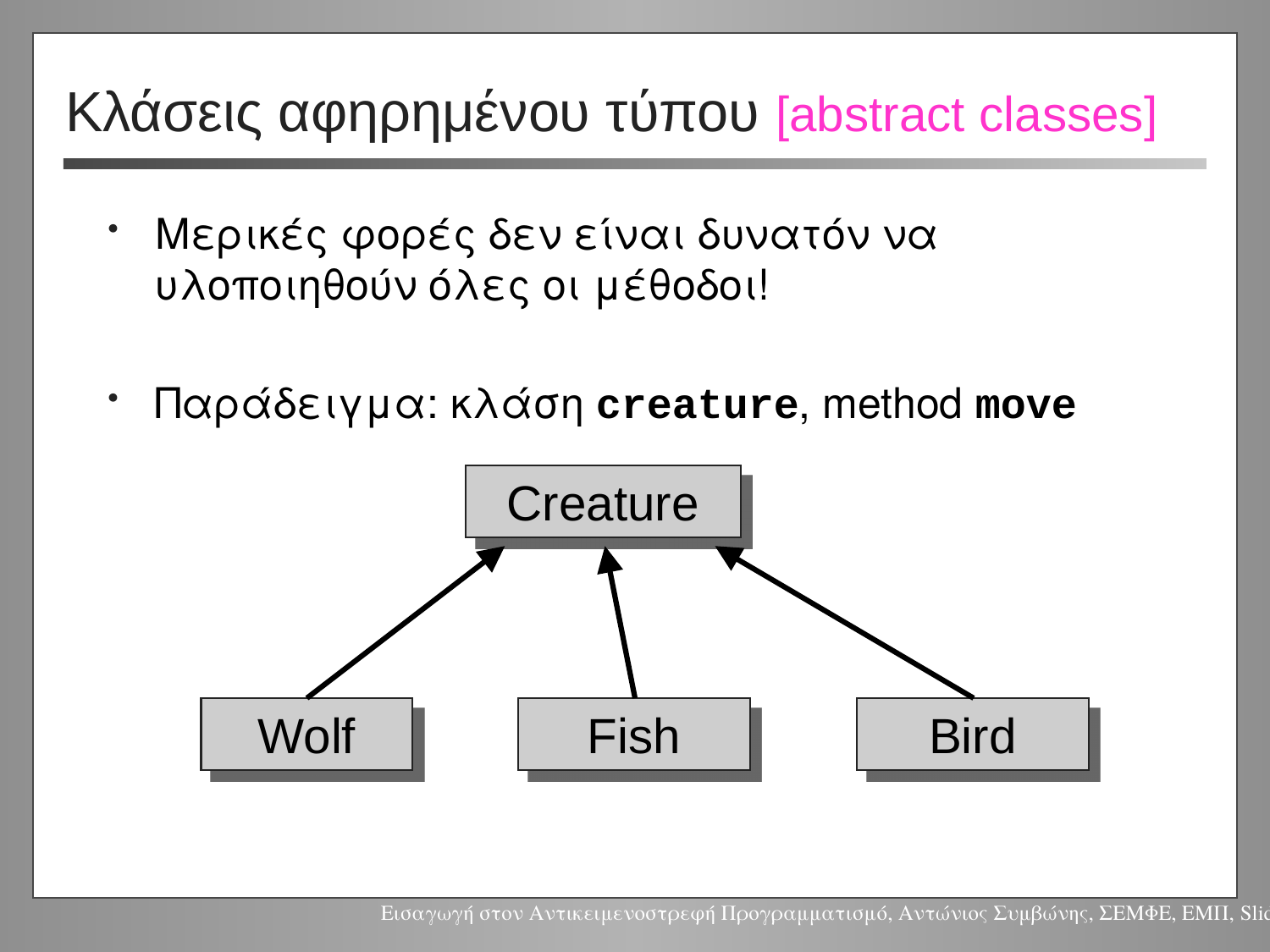

# Κλάσεις αφηρημένου τύπου [abstract classes]
Μερικές φορές δεν είναι δυνατόν να υλοποιηθούν όλες οι μέθοδοι!

Παράδειγμα: κλάση creature, method move
Creature

Wolf
Fish
Bird